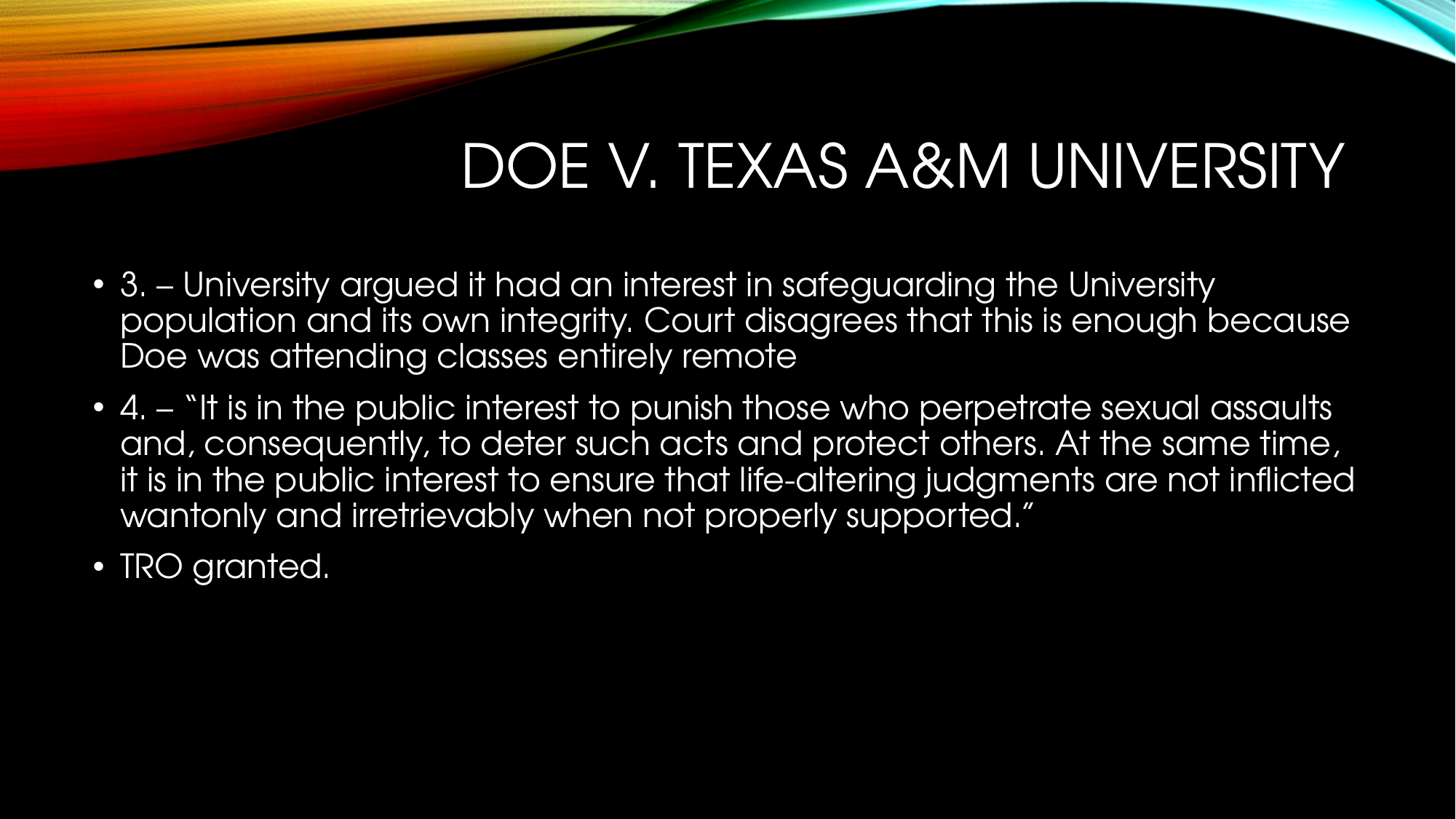

# Doe v. Texas A&M University
3. – University argued it had an interest in safeguarding the University population and its own integrity. Court disagrees that this is enough because Doe was attending classes entirely remote
4. – “It is in the public interest to punish those who perpetrate sexual assaults and, consequently, to deter such acts and protect others. At the same time, it is in the public interest to ensure that life-altering judgments are not inflicted wantonly and irretrievably when not properly supported.”
TRO granted.